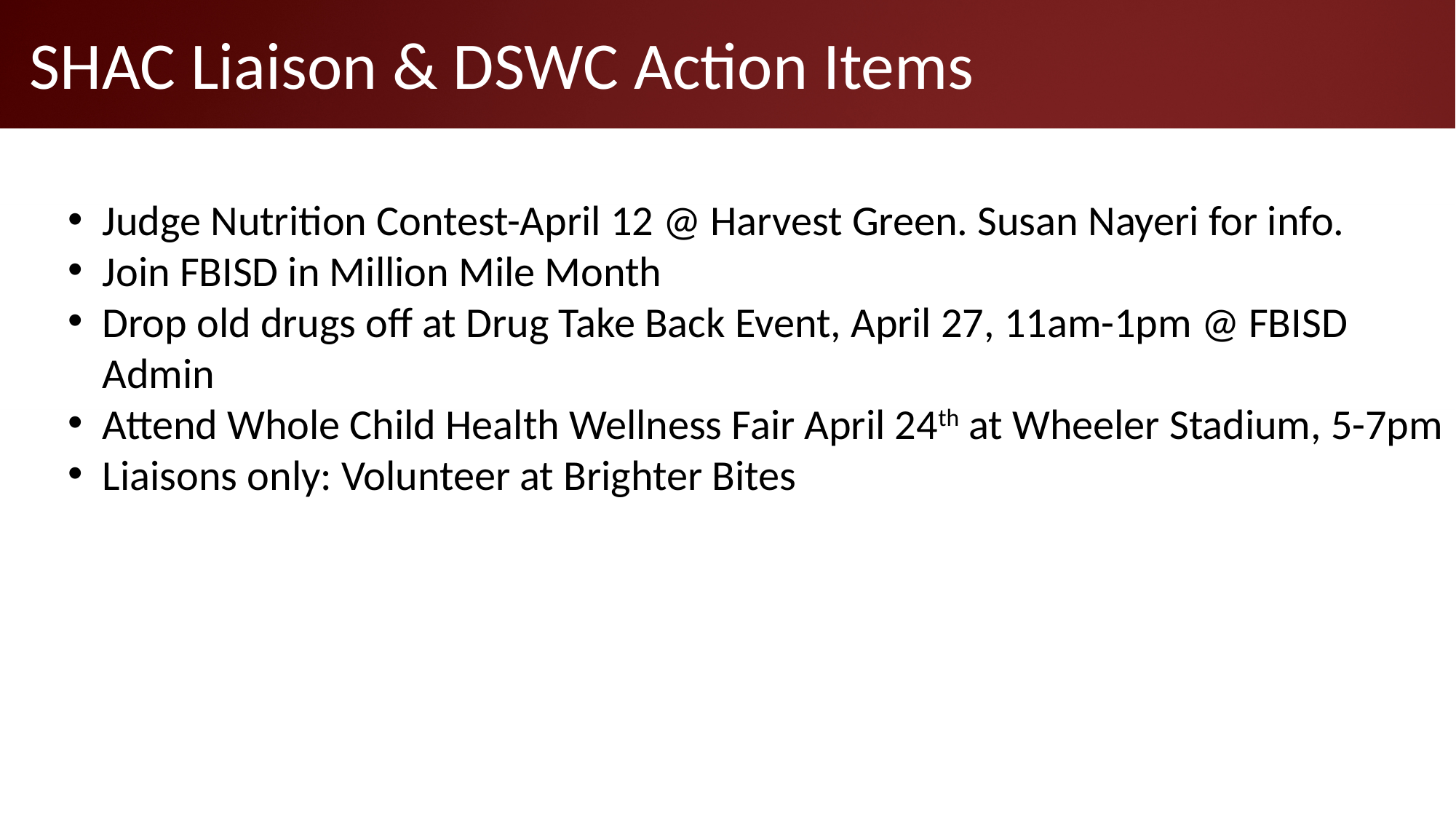

# SHAC Liaison & DSWC Action Items
Judge Nutrition Contest-April 12 @ Harvest Green. Susan Nayeri for info.
Join FBISD in Million Mile Month
Drop old drugs off at Drug Take Back Event, April 27, 11am-1pm @ FBISD Admin
Attend Whole Child Health Wellness Fair April 24th at Wheeler Stadium, 5-7pm
Liaisons only: Volunteer at Brighter Bites